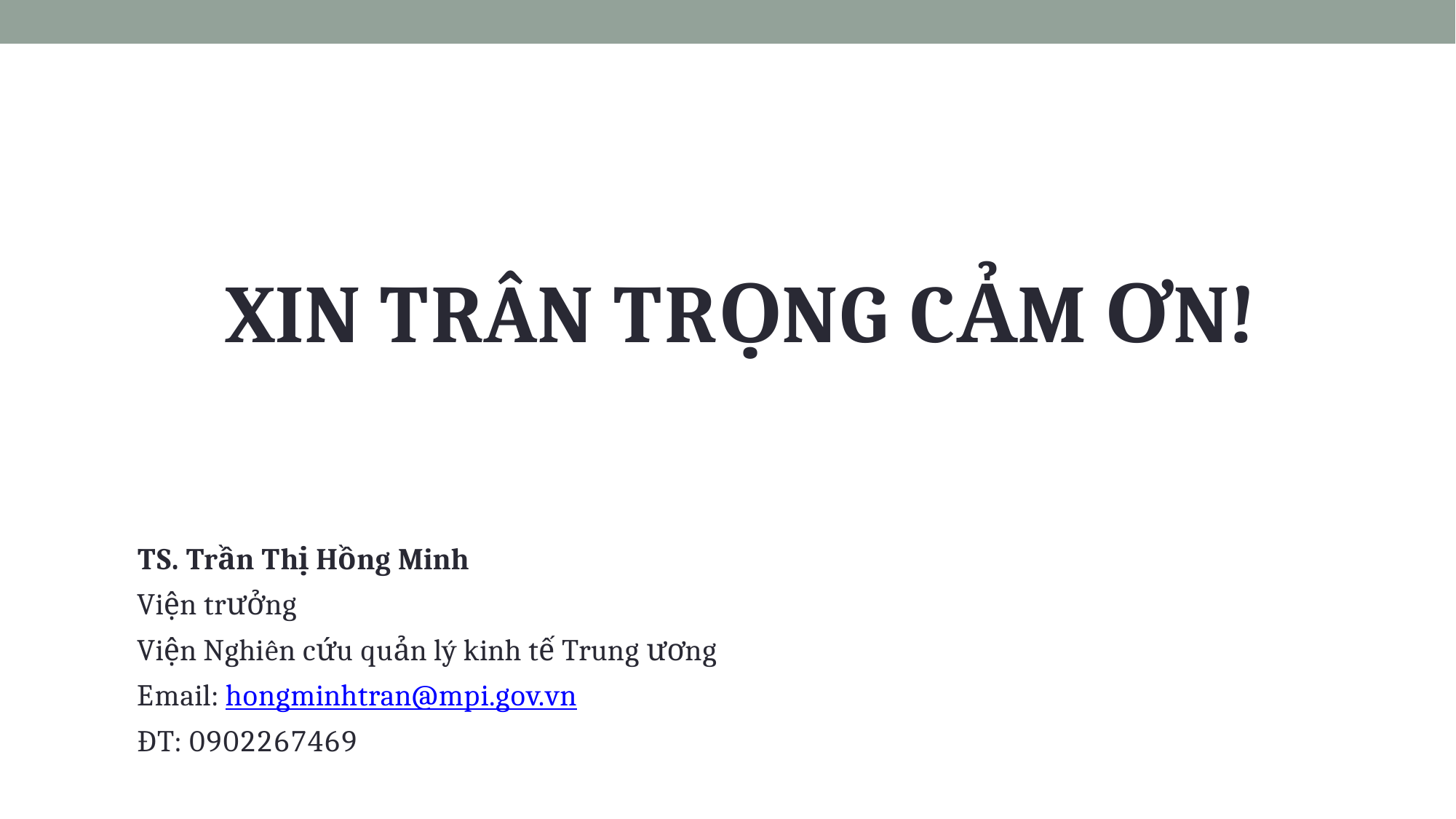

XIN TRÂN TRỌNG CẢM ƠN!
TS. Trần Thị Hồng Minh
Viện trưởng
Viện Nghiên cứu quản lý kinh tế Trung ương
Email: hongminhtran@mpi.gov.vn
ĐT: 0902267469